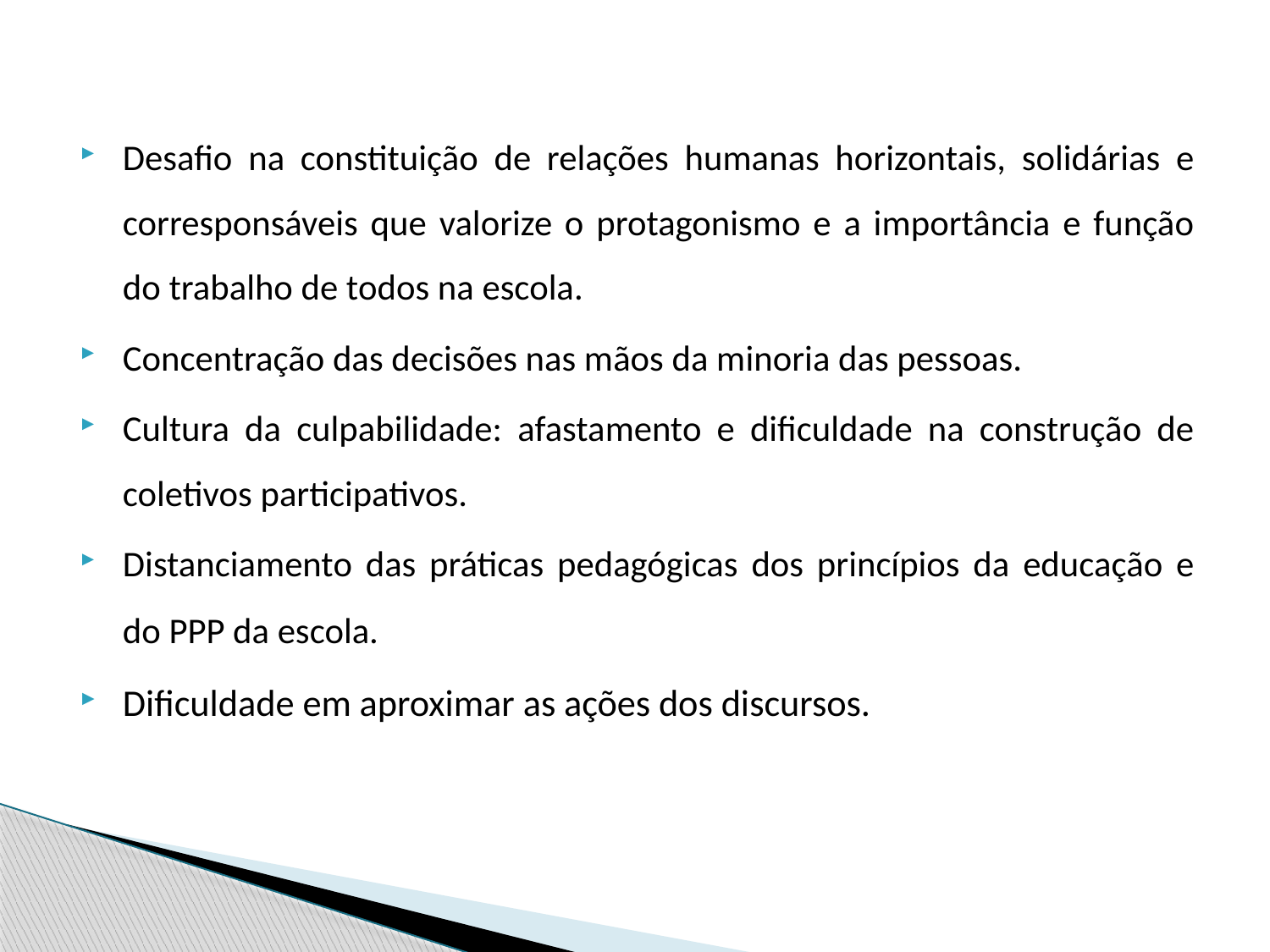

Desafio na constituição de relações humanas horizontais, solidárias e corresponsáveis que valorize o protagonismo e a importância e função do trabalho de todos na escola.
Concentração das decisões nas mãos da minoria das pessoas.
Cultura da culpabilidade: afastamento e dificuldade na construção de coletivos participativos.
Distanciamento das práticas pedagógicas dos princípios da educação e do PPP da escola.
Dificuldade em aproximar as ações dos discursos.